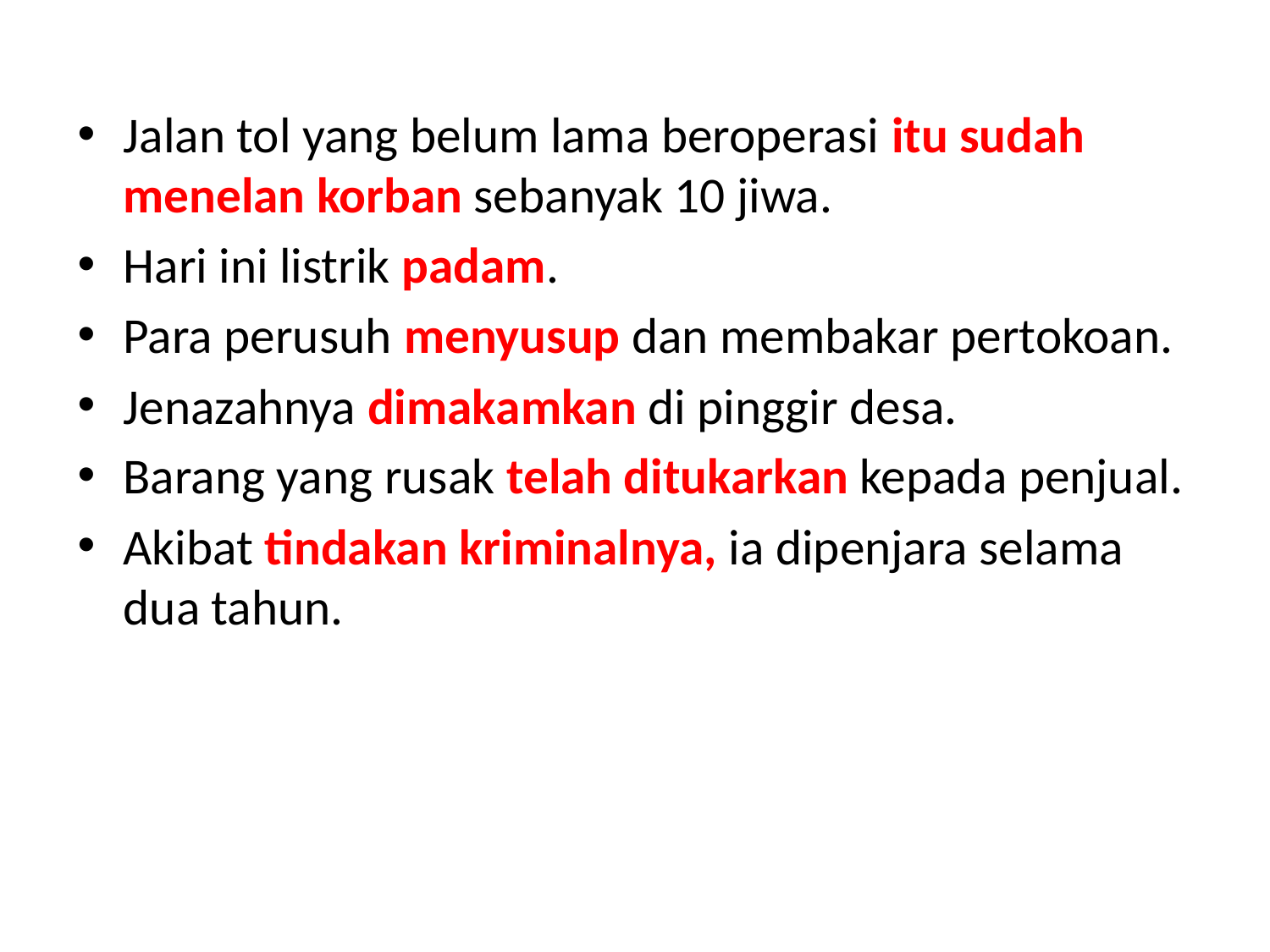

Jalan tol yang belum lama beroperasi itu sudah menelan korban sebanyak 10 jiwa.
Hari ini listrik padam.
Para perusuh menyusup dan membakar pertokoan.
Jenazahnya dimakamkan di pinggir desa.
Barang yang rusak telah ditukarkan kepada penjual.
Akibat tindakan kriminalnya, ia dipenjara selama dua tahun.